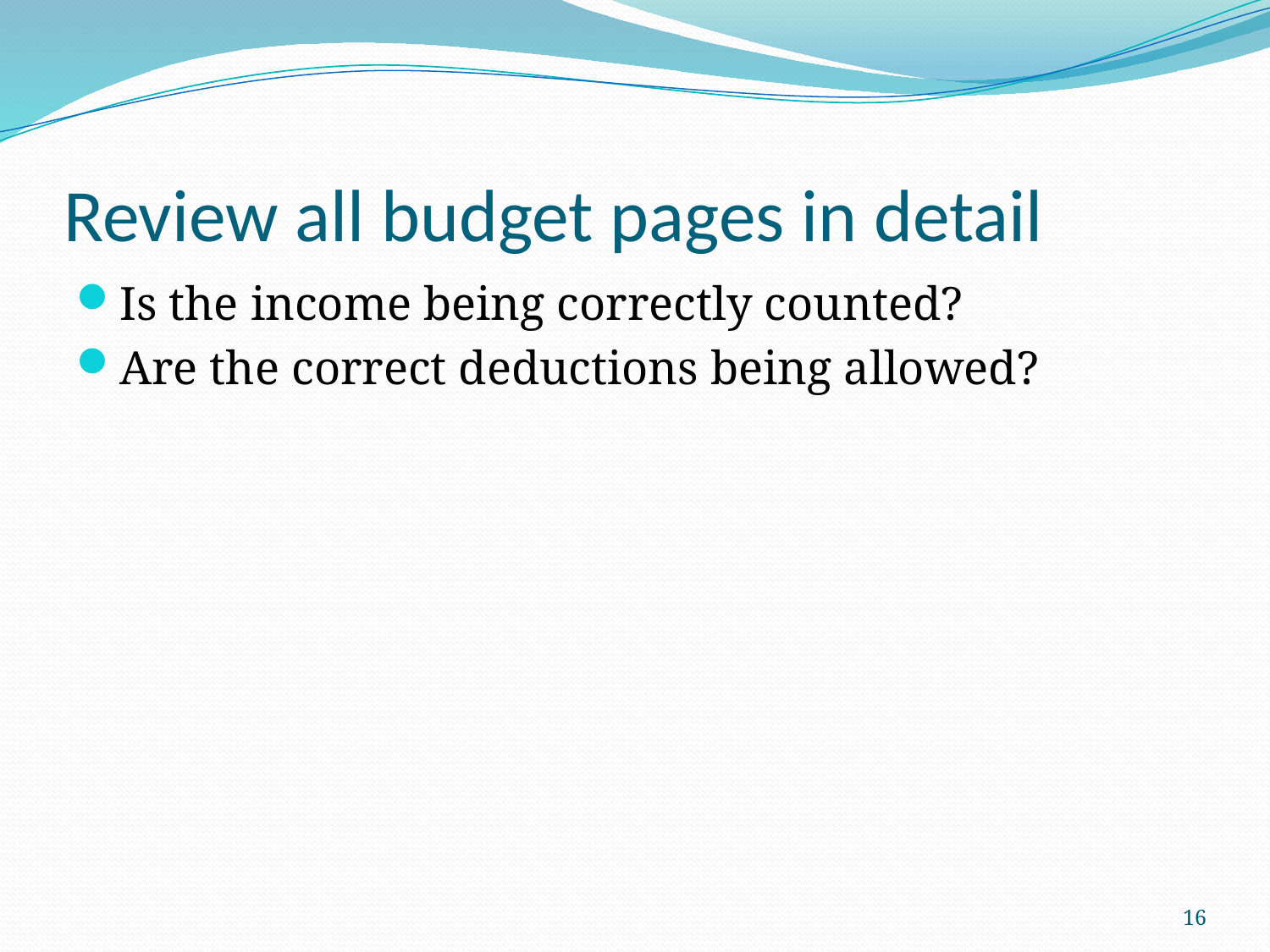

# Review all budget pages in detail
Is the income being correctly counted?
Are the correct deductions being allowed?
16